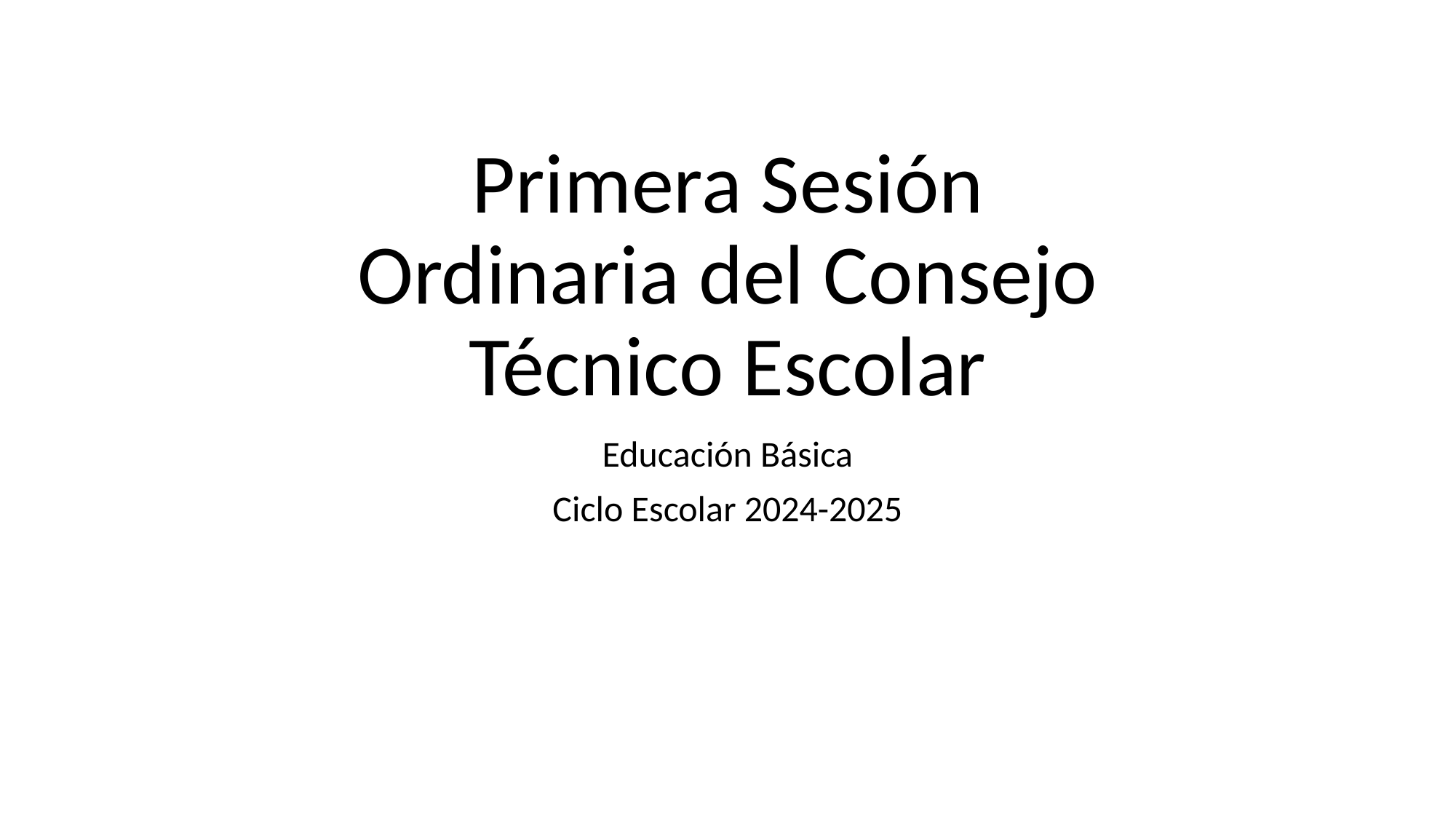

# Primera Sesión Ordinaria del Consejo Técnico Escolar
Educación Básica
Ciclo Escolar 2024-2025